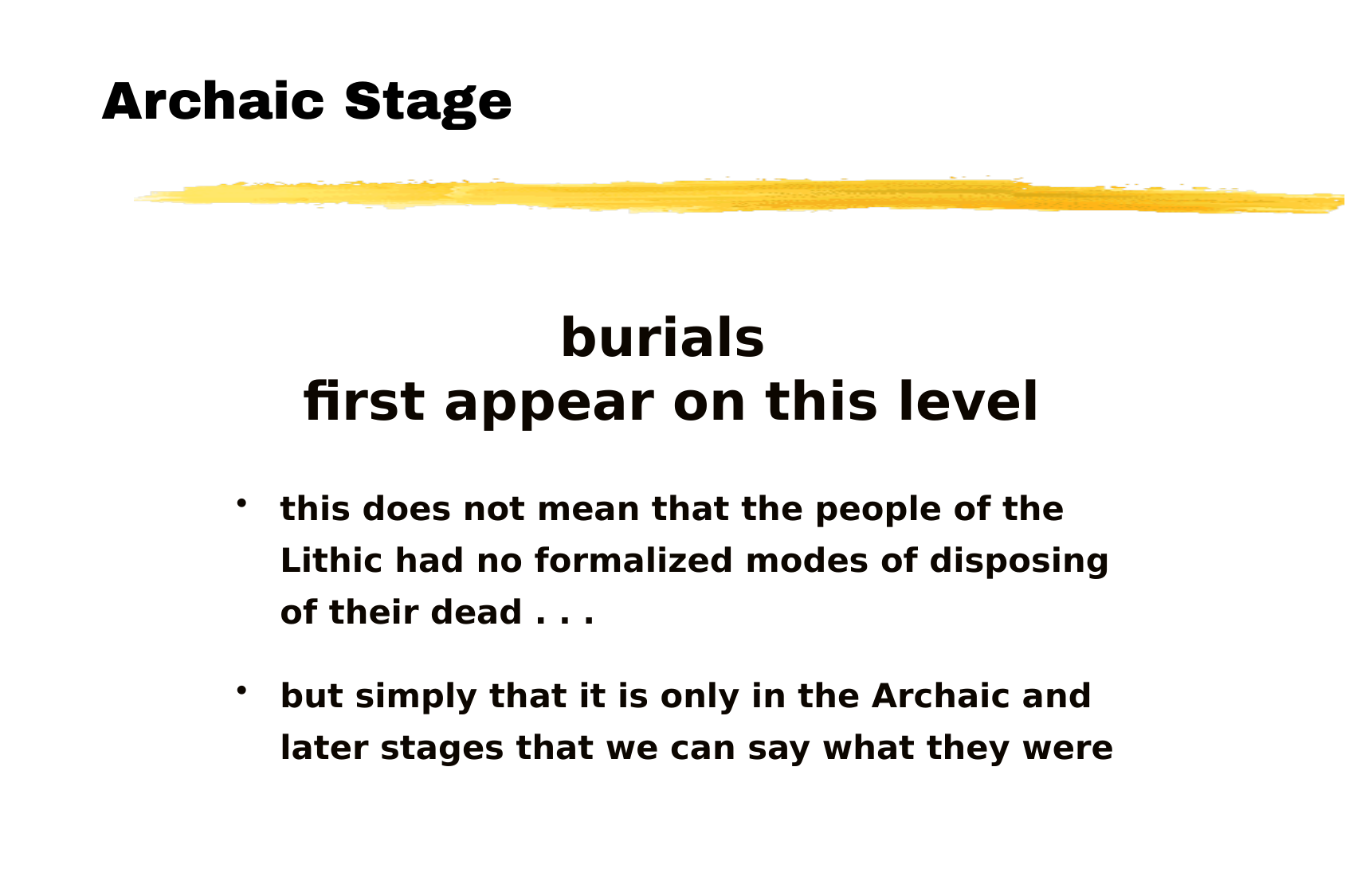

# Archaic Stage
burials
first appear on this level

this does not mean that the people of the Lithic had no formalized modes of disposing of their dead . . .

but simply that it is only in the Archaic and later stages that we can say what they were